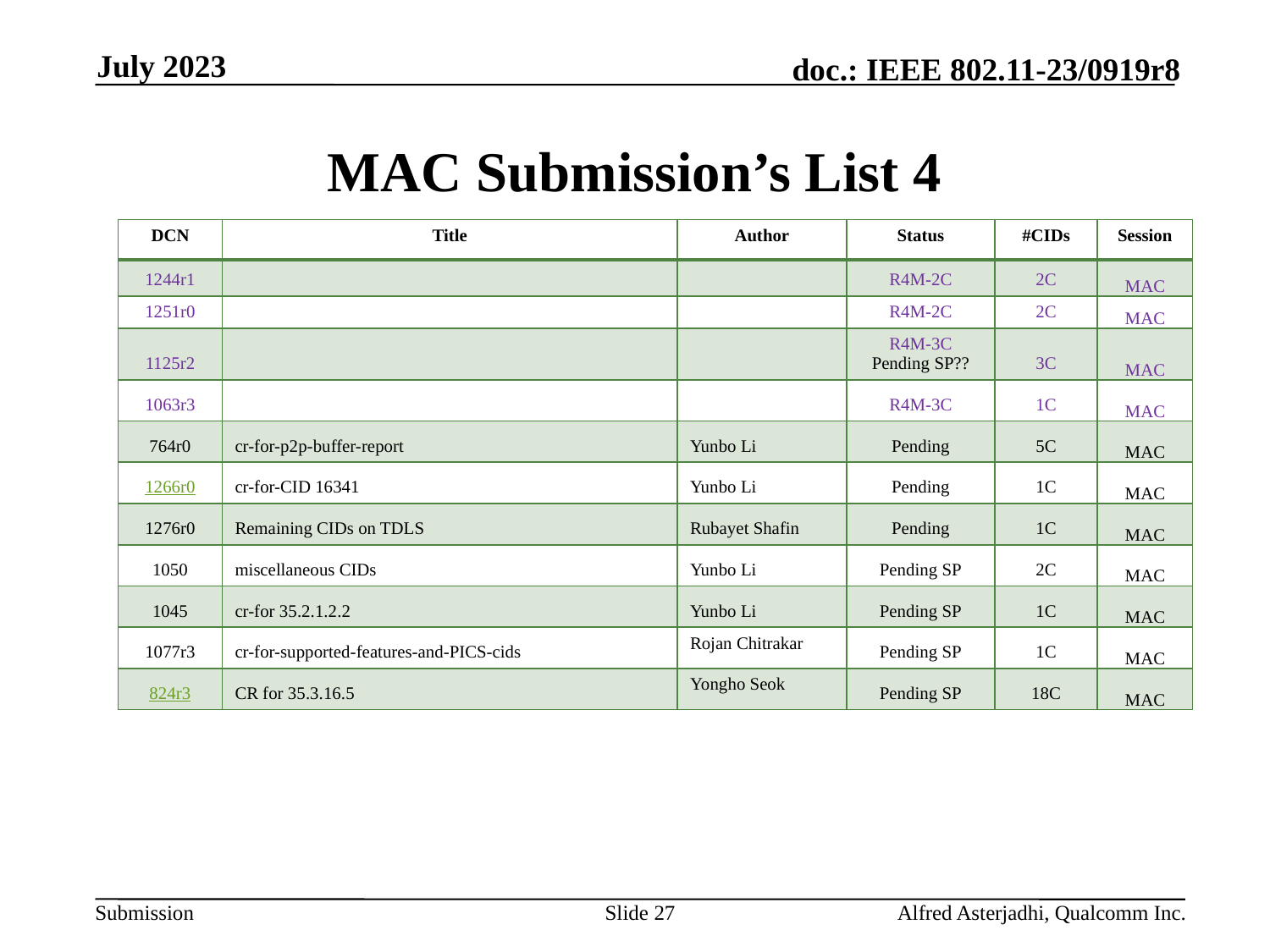

July 2023
# MAC Submission’s List 4
| DCN | Title | Author | Status | #CIDs | Session |
| --- | --- | --- | --- | --- | --- |
| 1244r1 |  |  | R4M-2C | 2C | MAC |
| 1251r0 |  |  | R4M-2C | 2C | MAC |
| 1125r2 |  |  | R4M-3C Pending SP?? | 3C | MAC |
| 1063r3 |  |  | R4M-3C | 1C | MAC |
| 764r0 | cr-for-p2p-buffer-report | Yunbo Li | Pending | 5C | MAC |
| 1266r0 | cr-for-CID 16341 | Yunbo Li | Pending | 1C | MAC |
| 1276r0 | Remaining CIDs on TDLS | Rubayet Shafin | Pending | 1C | MAC |
| 1050 | miscellaneous CIDs | Yunbo Li | Pending SP | 2C | MAC |
| 1045 | cr-for 35.2.1.2.2 | Yunbo Li | Pending SP | 1C | MAC |
| 1077r3 | cr-for-supported-features-and-PICS-cids | Rojan Chitrakar | Pending SP | 1C | MAC |
| 824r3 | CR for 35.3.16.5 | Yongho Seok | Pending SP | 18C | MAC |
Slide 27
Alfred Asterjadhi, Qualcomm Inc.